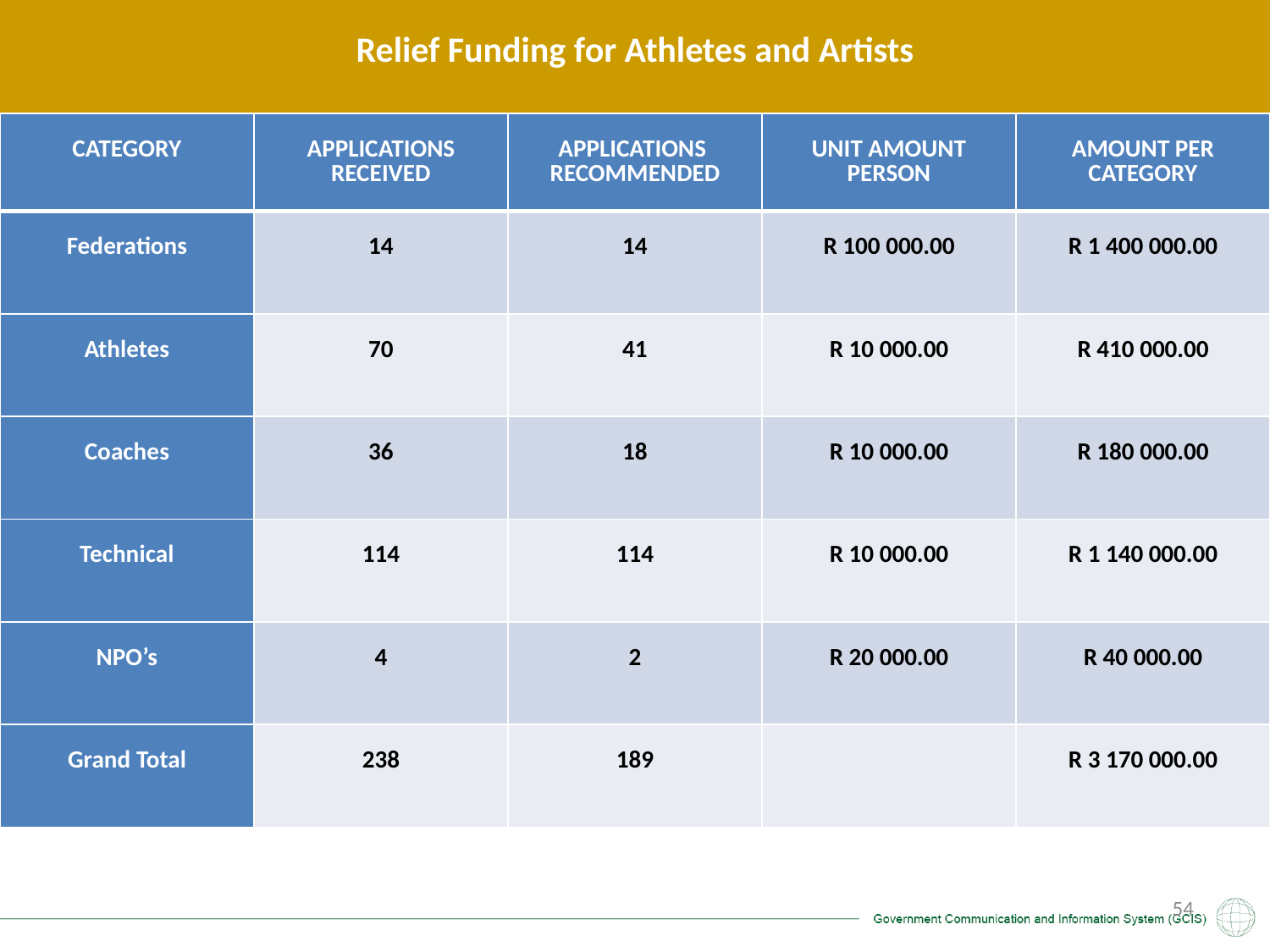

# Relief Funding for Athletes and Artists
| CATEGORY | APPLICATIONS RECEIVED | APPLICATIONS RECOMMENDED | UNIT AMOUNT PERSON | AMOUNT PER CATEGORY |
| --- | --- | --- | --- | --- |
| Federations | 14 | 14 | R 100 000.00 | R 1 400 000.00 |
| Athletes | 70 | 41 | R 10 000.00 | R 410 000.00 |
| Coaches | 36 | 18 | R 10 000.00 | R 180 000.00 |
| Technical | 114 | 114 | R 10 000.00 | R 1 140 000.00 |
| NPO’s | 4 | 2 | R 20 000.00 | R 40 000.00 |
| Grand Total | 238 | 189 |  | R 3 170 000.00 |
54